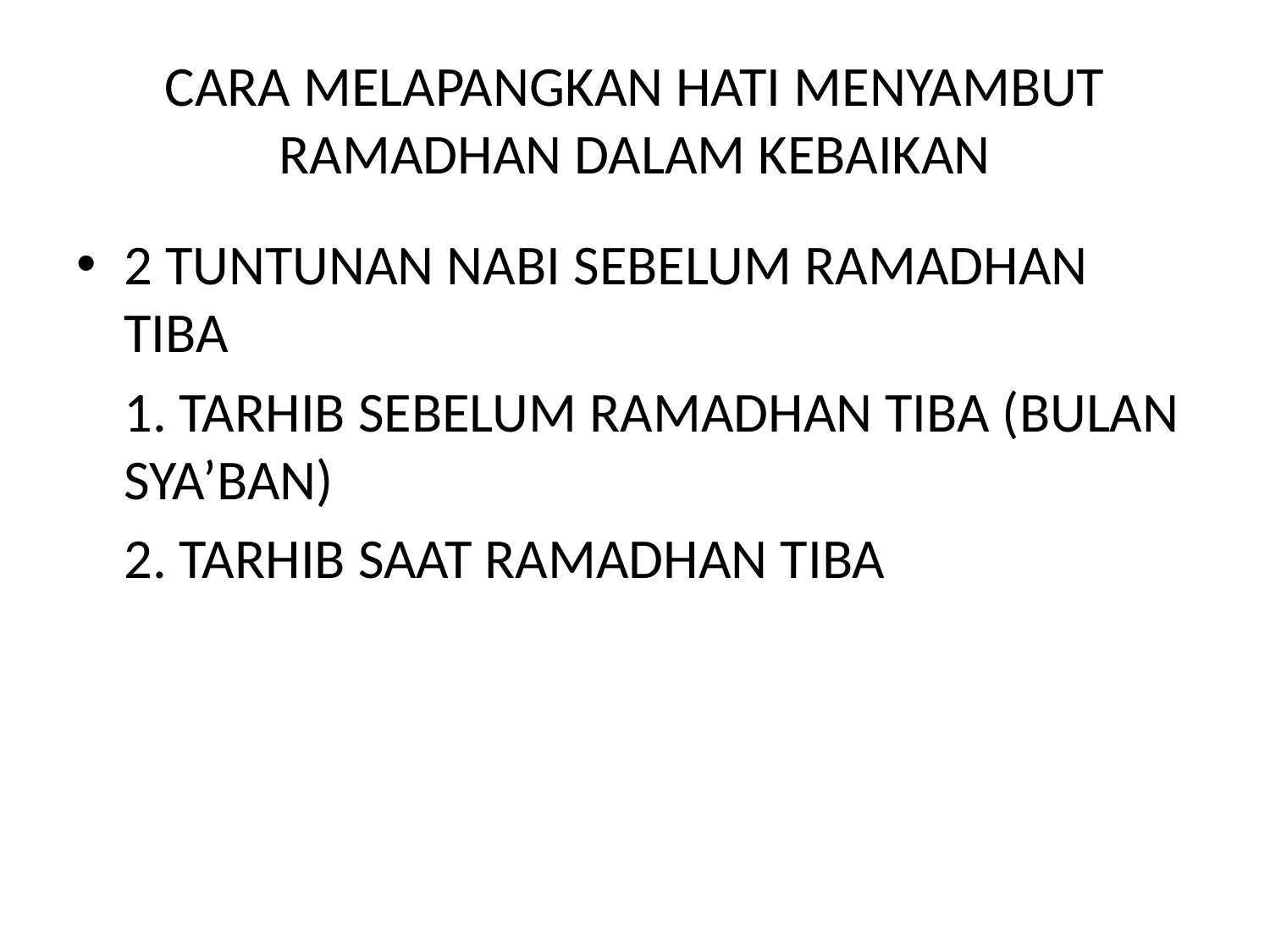

# CARA MELAPANGKAN HATI MENYAMBUT RAMADHAN DALAM KEBAIKAN
2 TUNTUNAN NABI SEBELUM RAMADHAN TIBA
	1. TARHIB SEBELUM RAMADHAN TIBA (BULAN SYA’BAN)
	2. TARHIB SAAT RAMADHAN TIBA